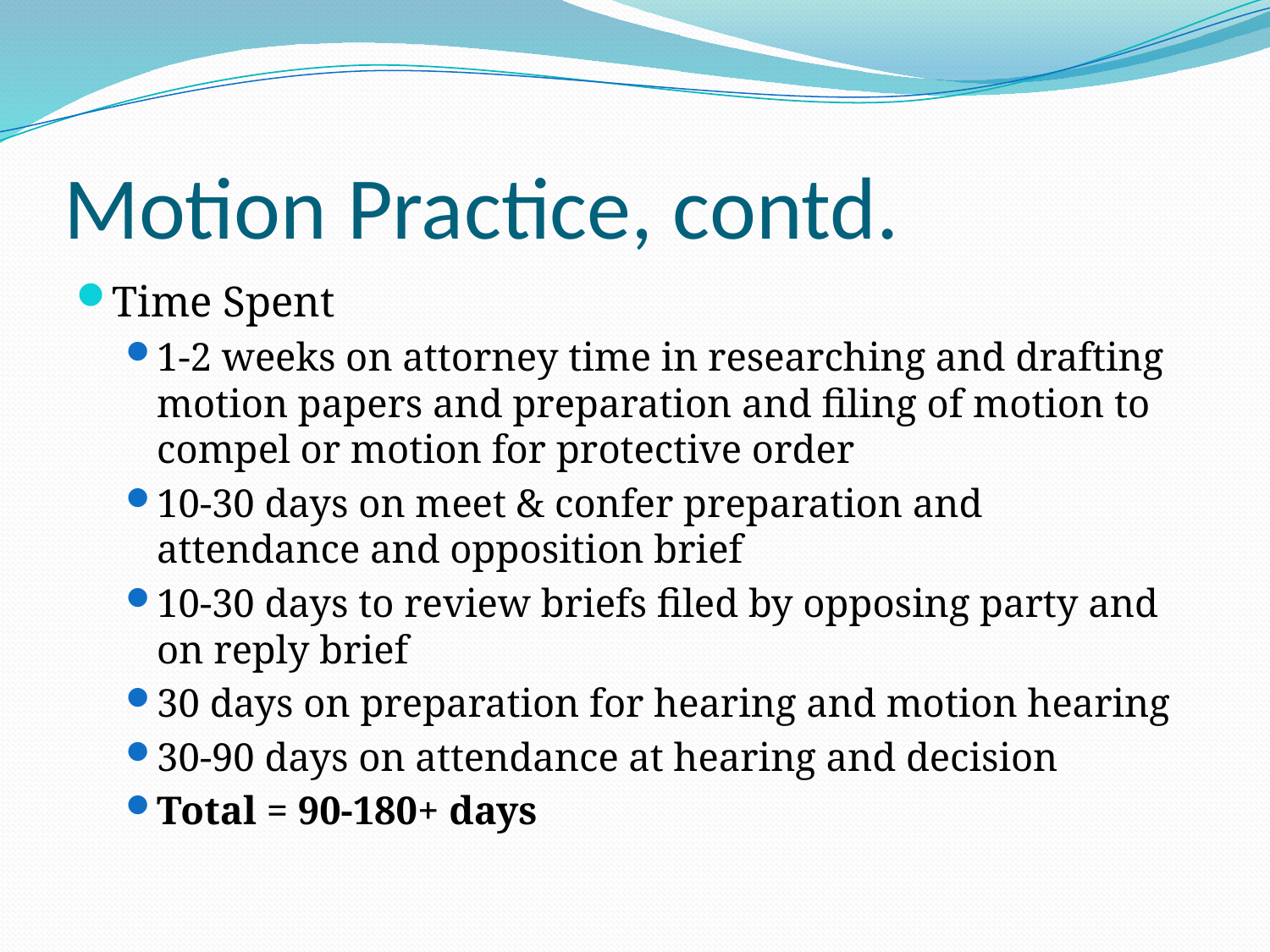

# Motion Practice, contd.
Time Spent
1-2 weeks on attorney time in researching and drafting motion papers and preparation and filing of motion to compel or motion for protective order
10-30 days on meet & confer preparation and attendance and opposition brief
10-30 days to review briefs filed by opposing party and on reply brief
30 days on preparation for hearing and motion hearing
30-90 days on attendance at hearing and decision
Total = 90-180+ days